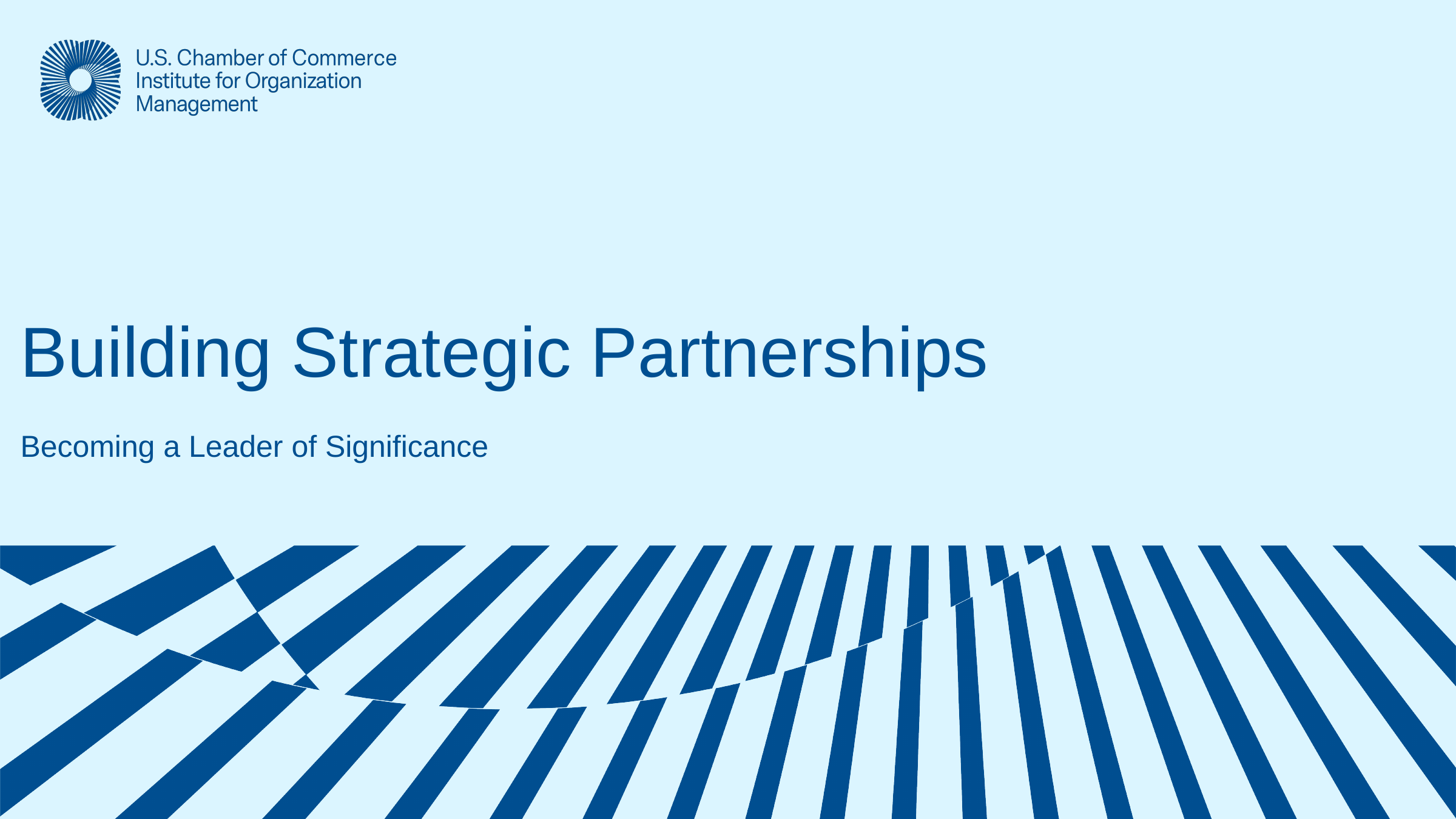

# Building Strategic Partnerships
Becoming a Leader of Significance